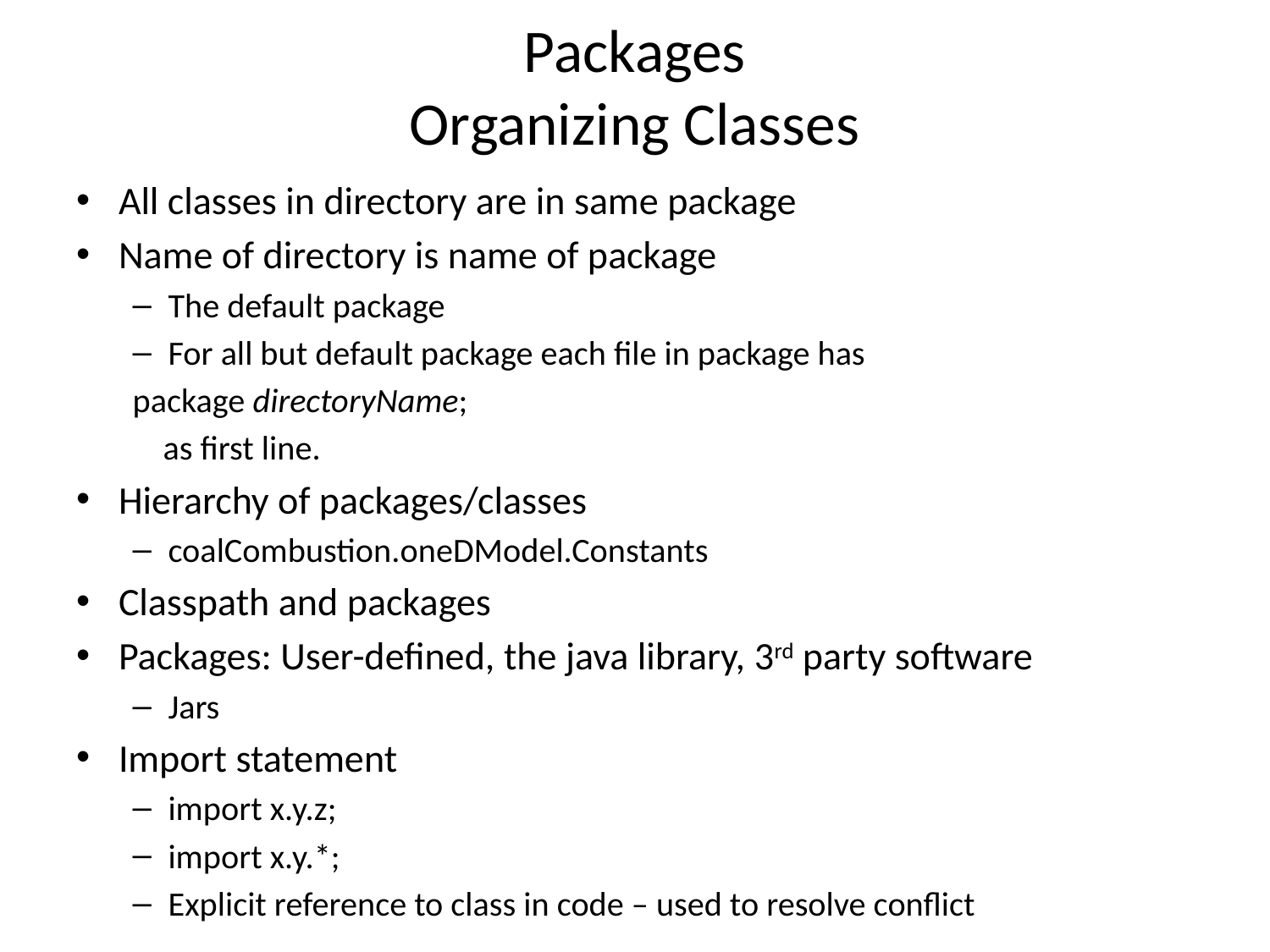

# Packages Organizing Classes
All classes in directory are in same package
Name of directory is name of package
The default package
For all but default package each file in package has
	package directoryName;
    as first line.
Hierarchy of packages/classes
coalCombustion.oneDModel.Constants
Classpath and packages
Packages: User-defined, the java library, 3rd party software
Jars
Import statement
import x.y.z;
import x.y.*;
Explicit reference to class in code – used to resolve conflict